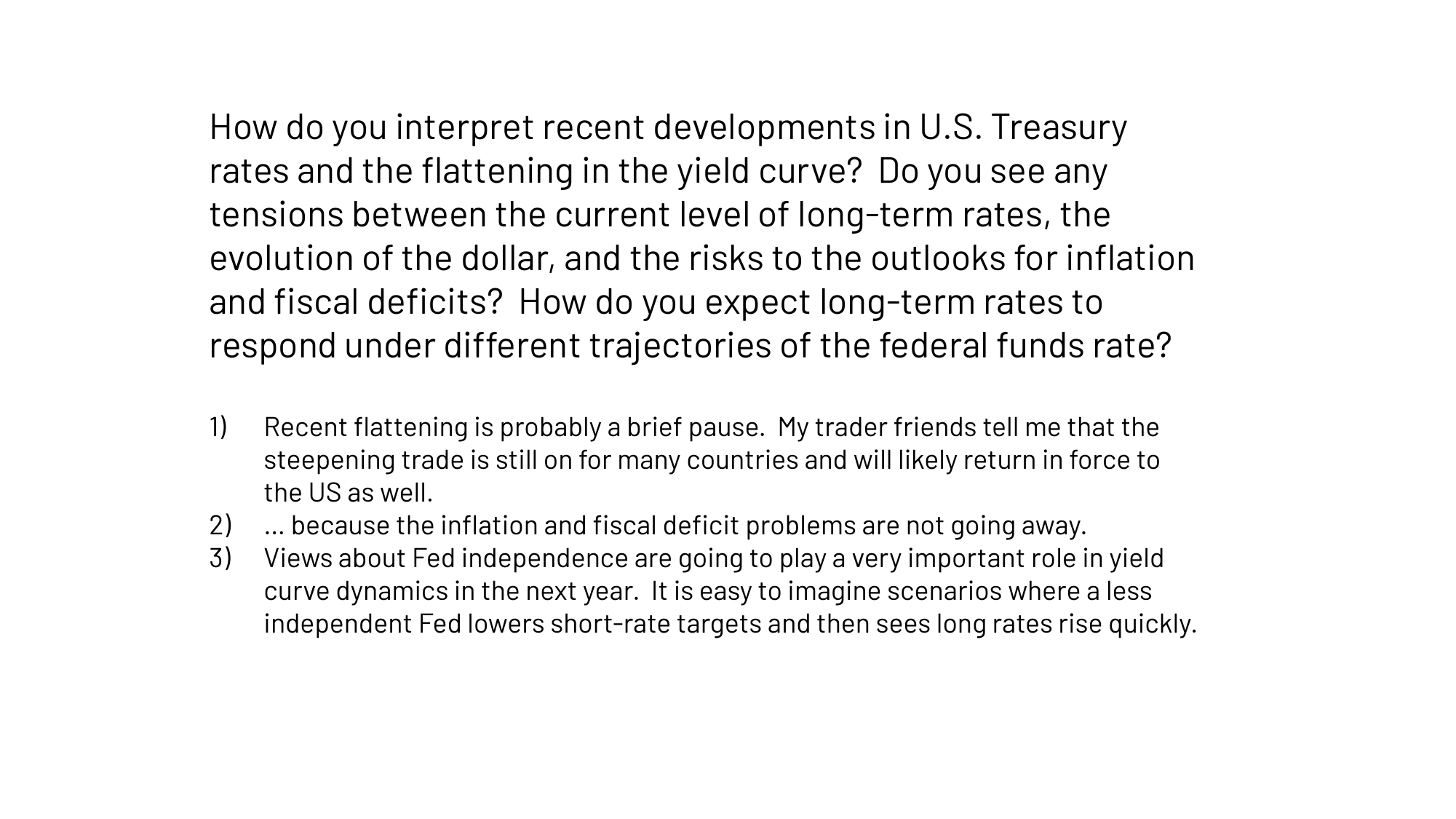

How do you interpret recent developments in U.S. Treasury rates and the flattening in the yield curve?  Do you see any tensions between the current level of long-term rates, the evolution of the dollar, and the risks to the outlooks for inflation and fiscal deficits?  How do you expect long-term rates to respond under different trajectories of the federal funds rate?

Recent flattening is probably a brief pause.  My trader friends tell me that the steepening trade is still on for many countries and will likely return in force to the US as well.
… because the inflation and fiscal deficit problems are not going away.
Views about Fed independence are going to play a very important role in yield curve dynamics in the next year.  It is easy to imagine scenarios where a less independent Fed lowers short-rate targets and then sees long rates rise quickly.